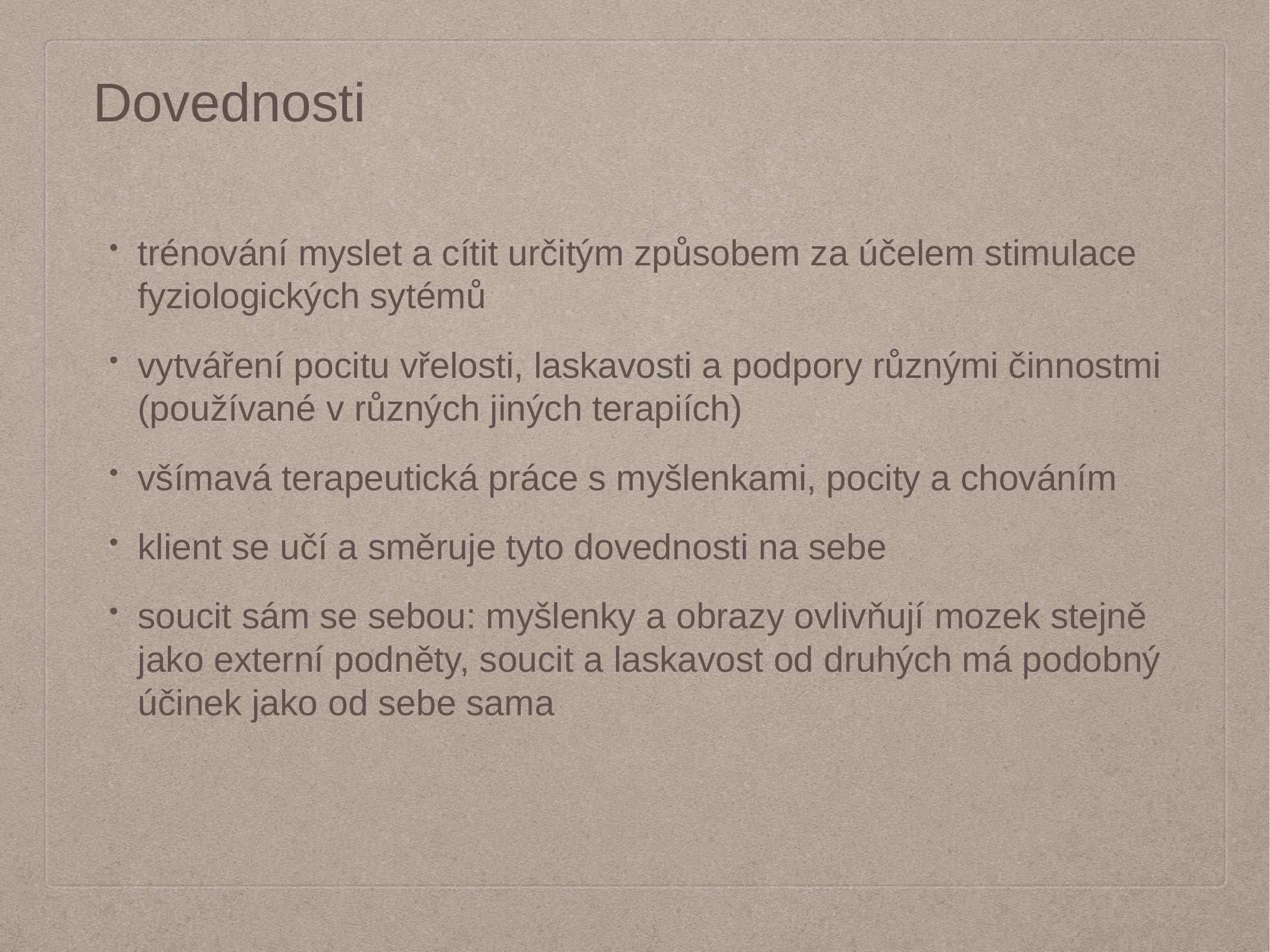

# Dovednosti
trénování myslet a cítit určitým způsobem za účelem stimulace fyziologických sytémů
vytváření pocitu vřelosti, laskavosti a podpory různými činnostmi (používané v různých jiných terapiích)
všímavá terapeutická práce s myšlenkami, pocity a chováním
klient se učí a směruje tyto dovednosti na sebe
soucit sám se sebou: myšlenky a obrazy ovlivňují mozek stejně jako externí podněty, soucit a laskavost od druhých má podobný účinek jako od sebe sama